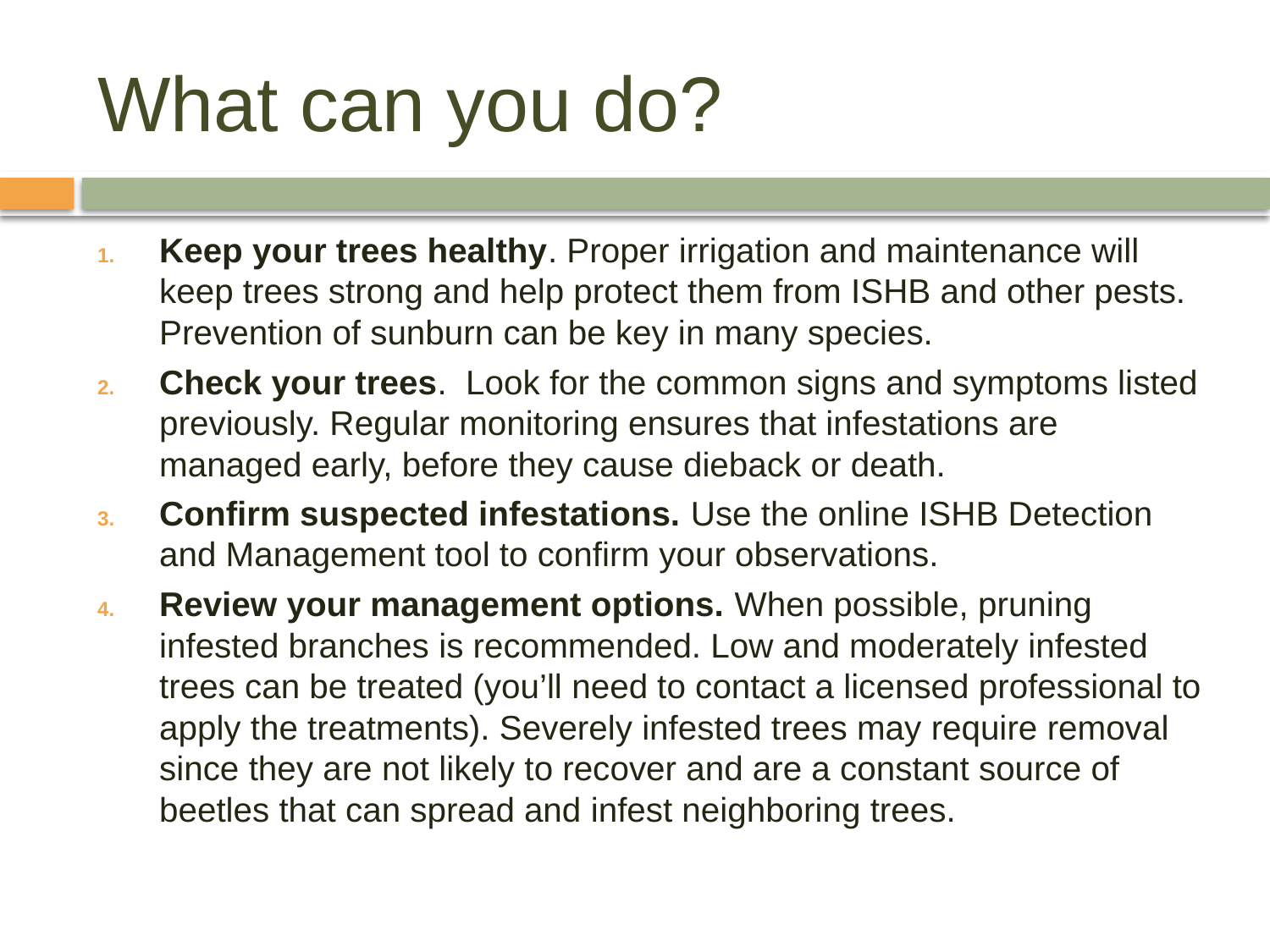

# What can you do?
Keep your trees healthy. Proper irrigation and maintenance will keep trees strong and help protect them from ISHB and other pests. Prevention of sunburn can be key in many species.
Check your trees.  Look for the common signs and symptoms listed previously. Regular monitoring ensures that infestations are managed early, before they cause dieback or death.
Confirm suspected infestations. Use the online ISHB Detection and Management tool to confirm your observations.
Review your management options. When possible, pruning infested branches is recommended. Low and moderately infested trees can be treated (you’ll need to contact a licensed professional to apply the treatments). Severely infested trees may require removal since they are not likely to recover and are a constant source of beetles that can spread and infest neighboring trees.